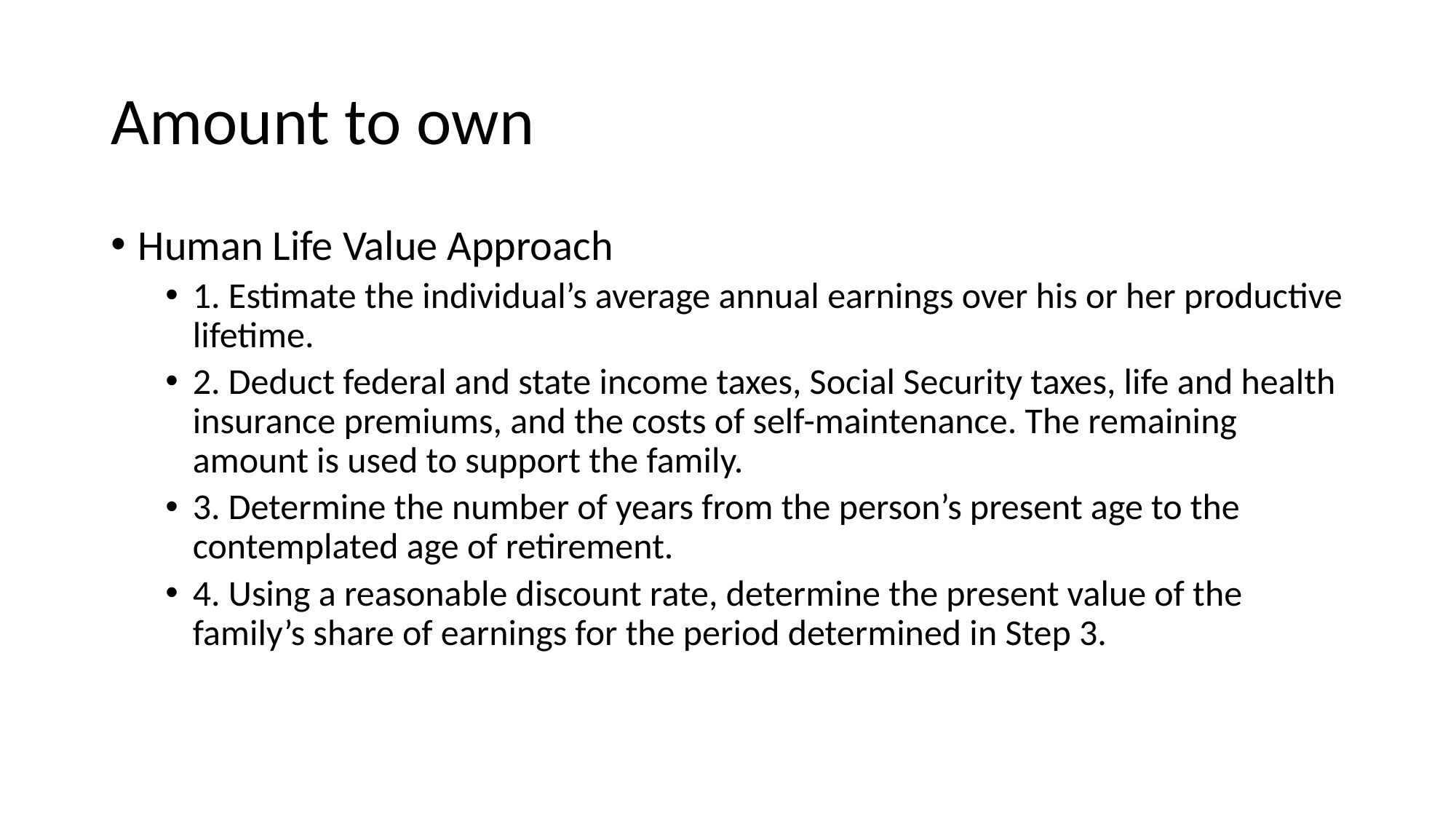

# Amount to own
Human Life Value Approach
1. Estimate the individual’s average annual earnings over his or her productive lifetime.
2. Deduct federal and state income taxes, Social Security taxes, life and health insurance premiums, and the costs of self-maintenance. The remaining amount is used to support the family.
3. Determine the number of years from the person’s present age to the contemplated age of retirement.
4. Using a reasonable discount rate, determine the present value of the family’s share of earnings for the period determined in Step 3.